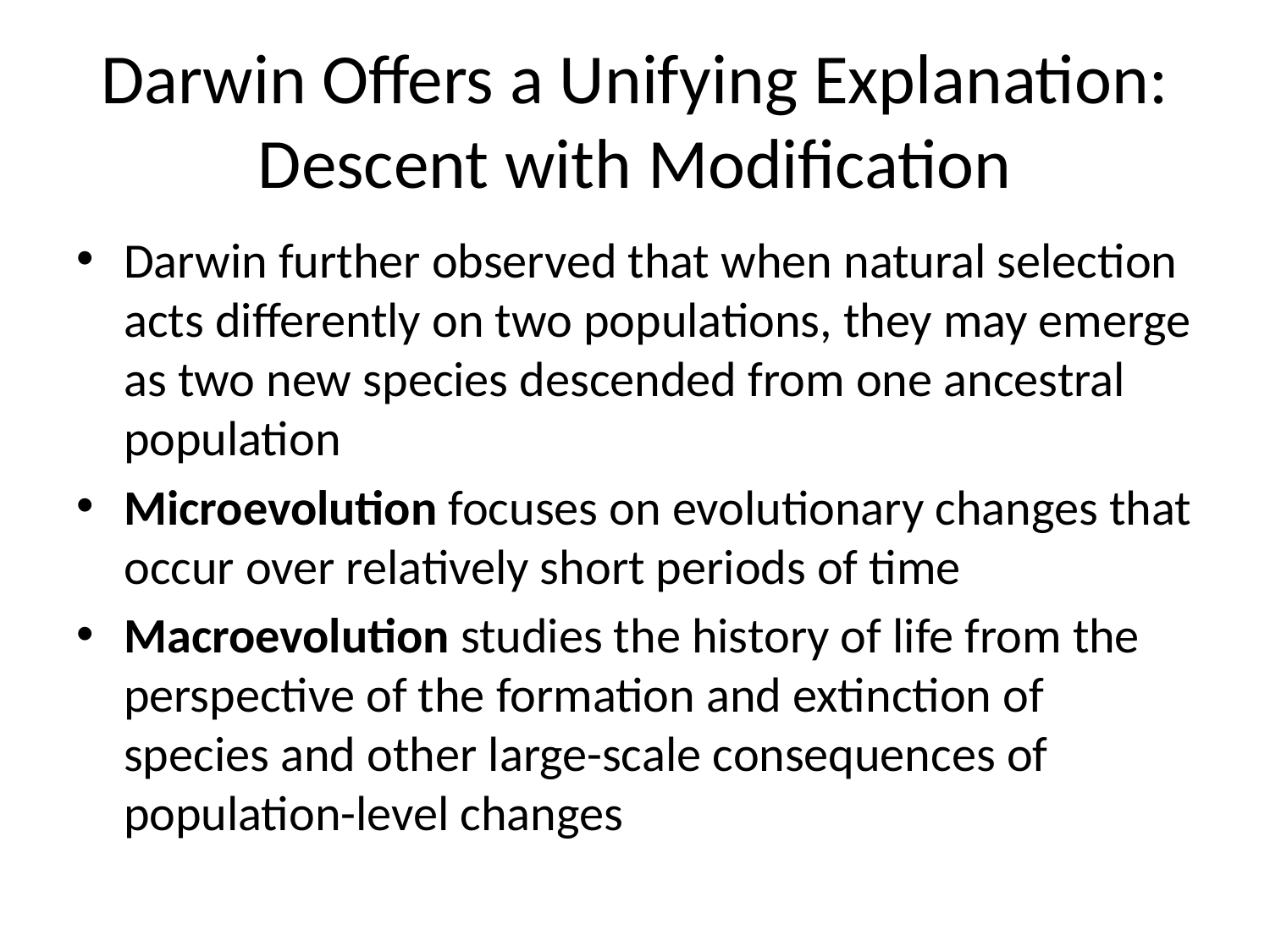

# Darwin Offers a Unifying Explanation: Descent with Modification
Darwin further observed that when natural selection acts differently on two populations, they may emerge as two new species descended from one ancestral population
Microevolution focuses on evolutionary changes that occur over relatively short periods of time
Macroevolution studies the history of life from the perspective of the formation and extinction of species and other large-scale consequences of population-level changes